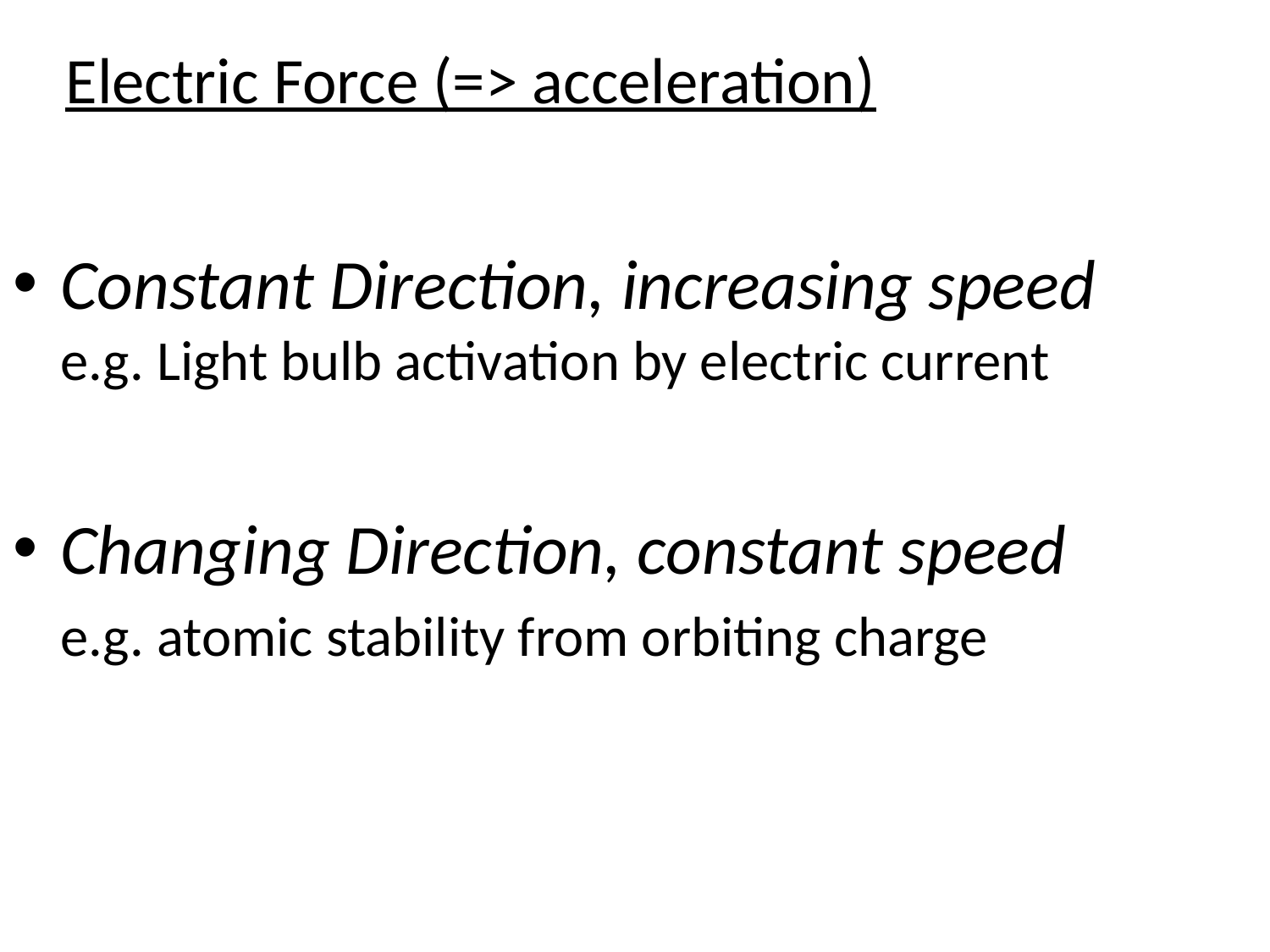

# Electric Force (=> acceleration)
Constant Direction, increasing speed
e.g. Light bulb activation by electric current

Changing Direction, constant speed
	e.g. atomic stability from orbiting charge